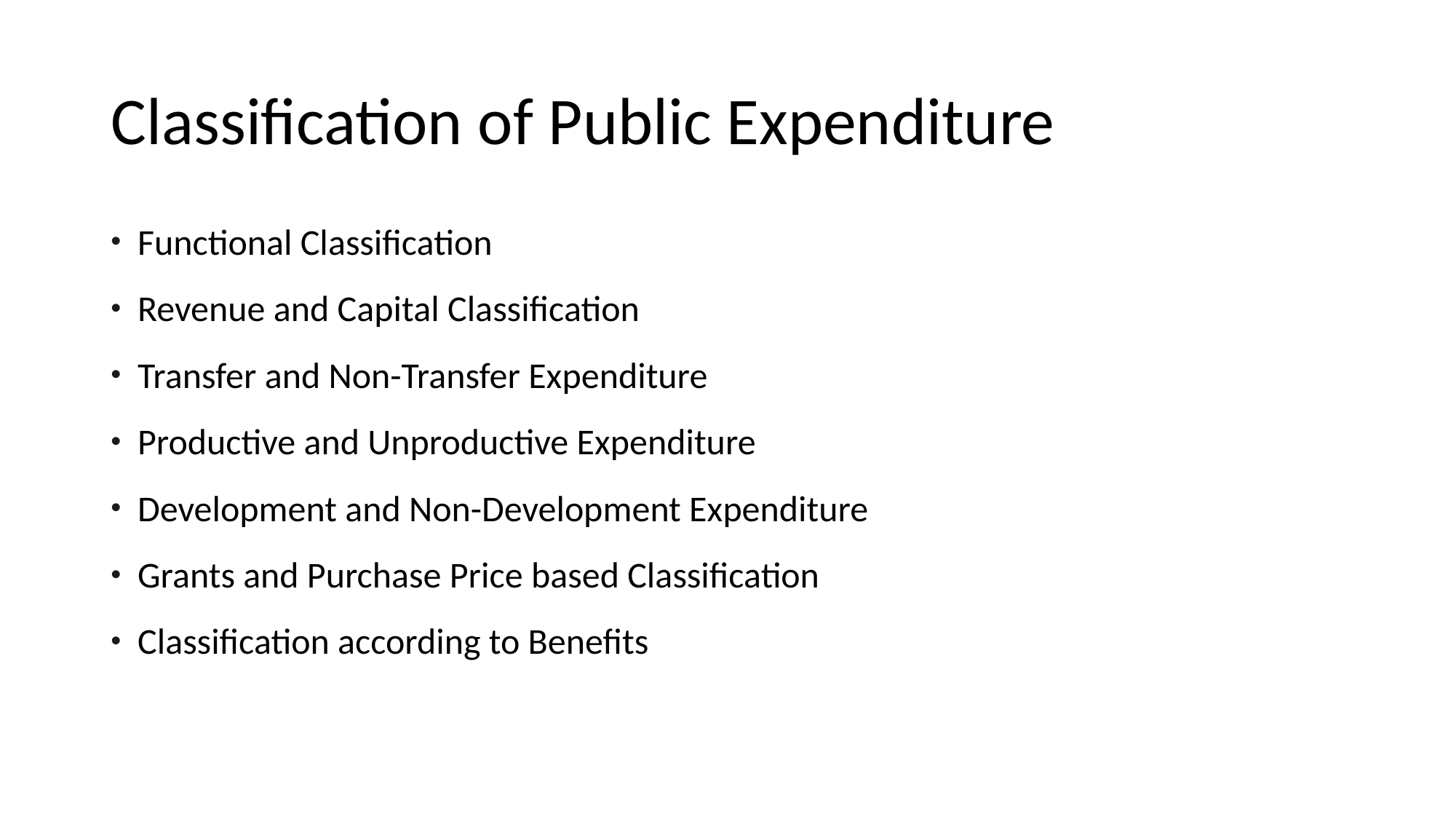

# Classification of Public Expenditure
Functional Classification
Revenue and Capital Classification
Transfer and Non-Transfer Expenditure
Productive and Unproductive Expenditure
Development and Non-Development Expenditure
Grants and Purchase Price based Classification
Classification according to Benefits